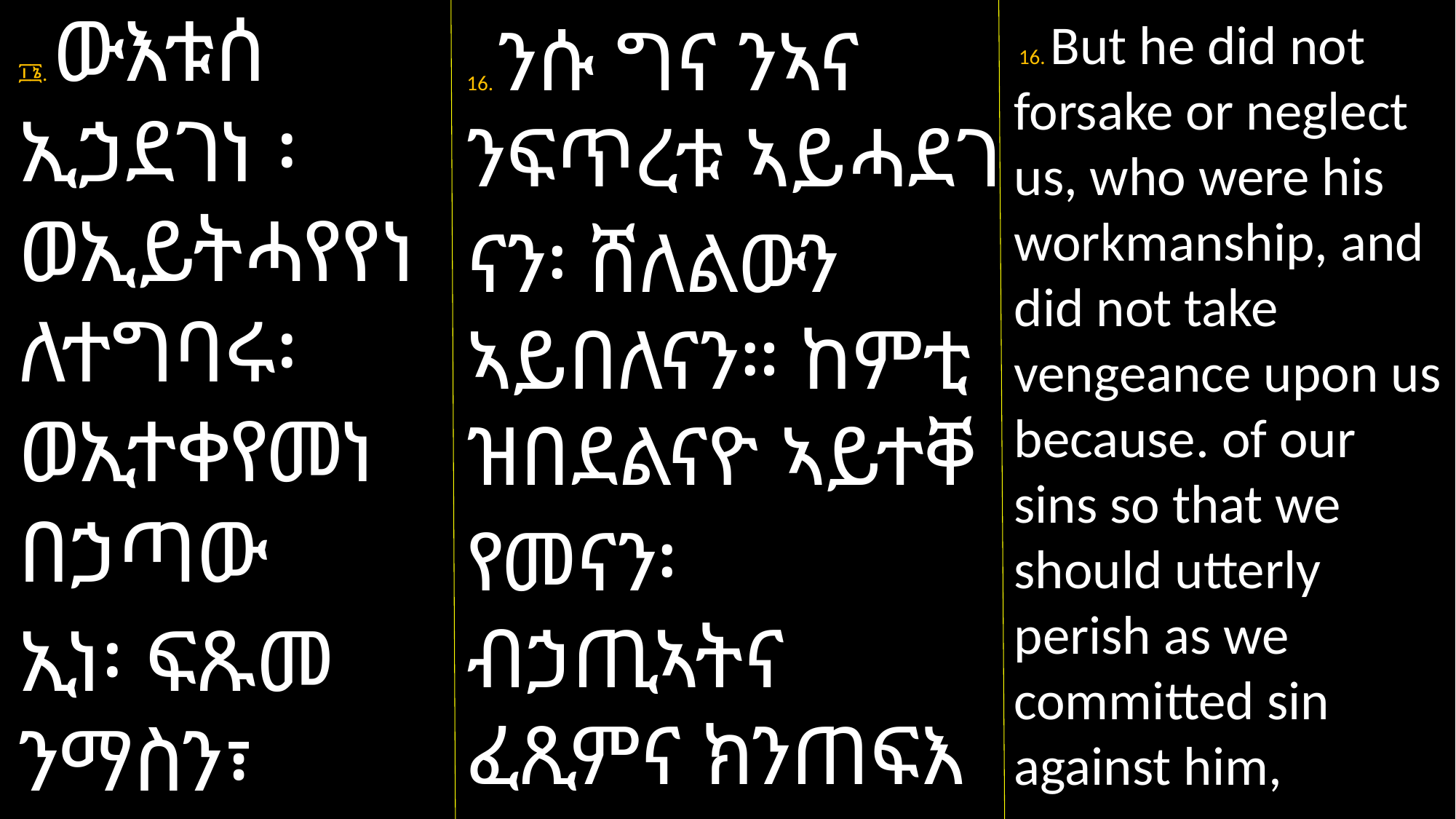

፲፮. ውእቱሰ ኢኃደገነ ፡ ወኢይትሓየየነ ለተግባሩ፡ወኢተቀየመነ በኃጣው
ኢነ፡ ፍጹመ ንማስን፣ በከመ ኣበስነ ሎቱ ፣
16. ንሱ ግና ንኣና ንፍጥረቱ ኣይሓደገ
ናን፡ ሸለልውን ኣይበለናን። ከምቲ ዝበደልናዮ ኣይተቐ
የመናን፡ ብኃጢኣትና ፈጺምና ክንጠፍእ ከኣ ኣይሓደገናን ፣
 16. But he did not forsake or neglect us, who were his workmanship, and did not take vengeance upon us because. of our sins so that we should utterly perish as we committed sin against him,